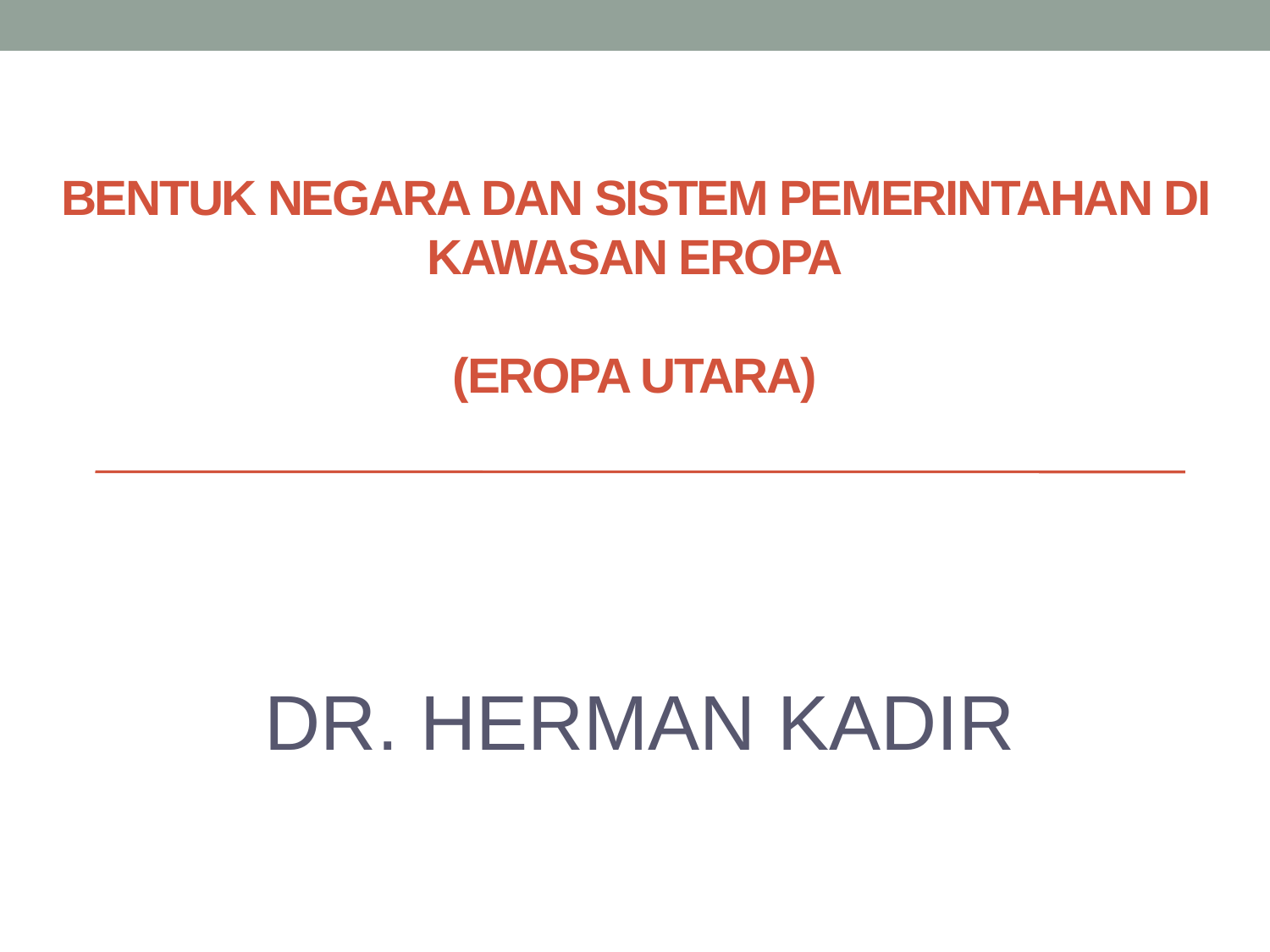

# BENTUK NEGARA DAN SISTEM PEMERINTAHAN DI KAWASAN EROPA (EROPA UTARA)
DR. HERMAN KADIR